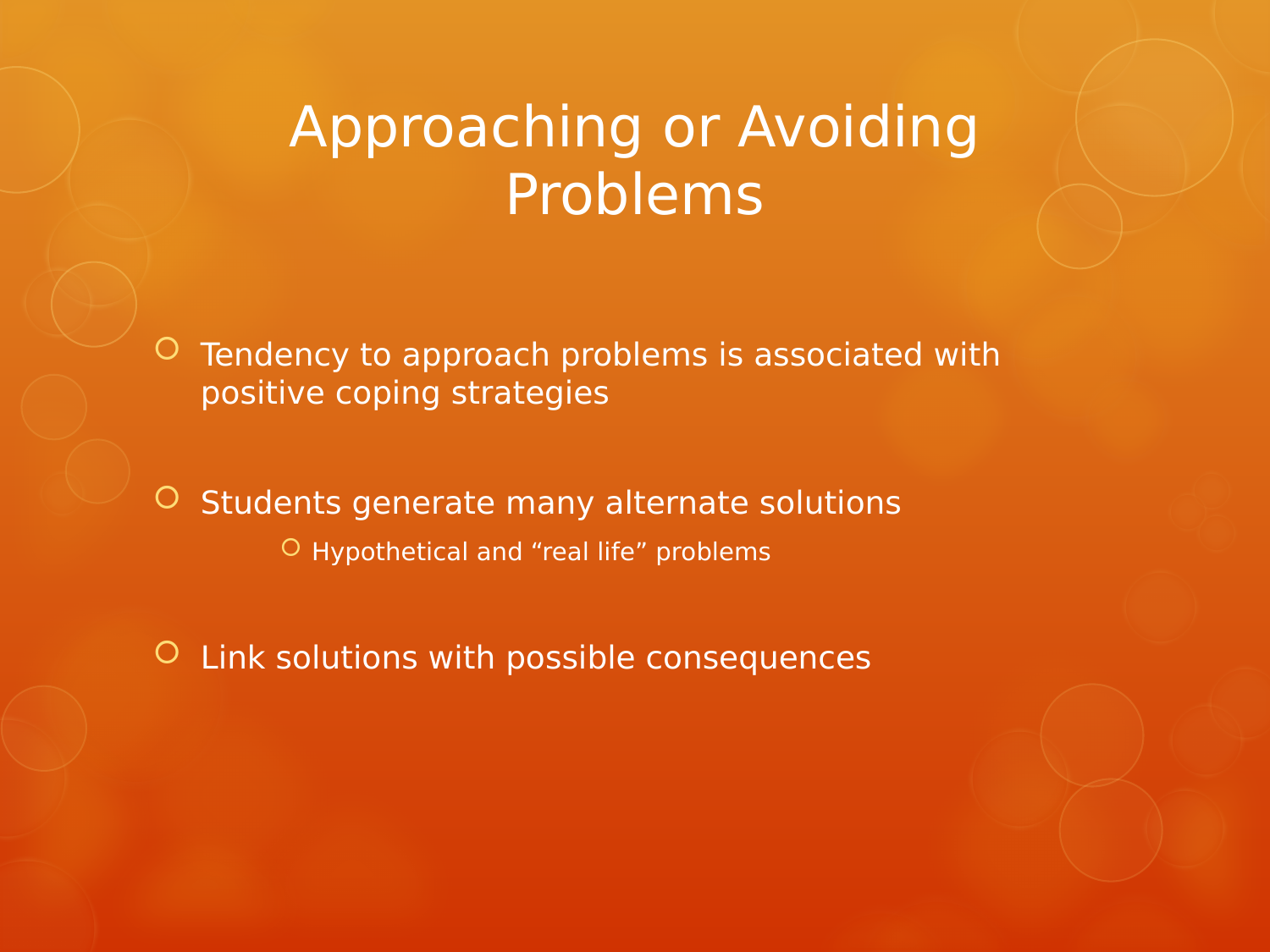

# Approaching or Avoiding Problems
Tendency to approach problems is associated with positive coping strategies

Students generate many alternate solutions
Hypothetical and “real life” problems

Link solutions with possible consequences